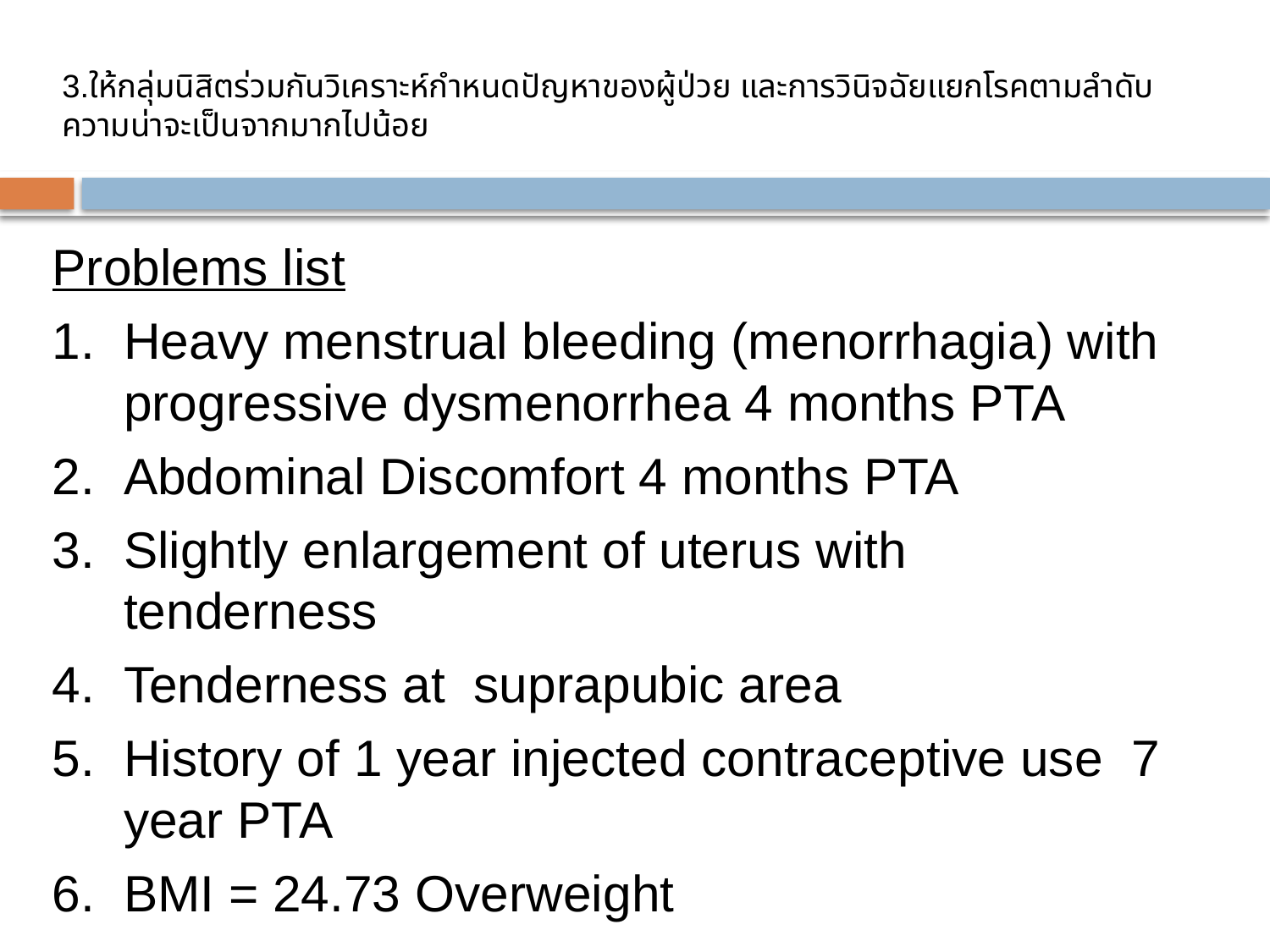

# 3.ให้กลุ่มนิสิตร่วมกันวิเคราะห์กำหนดปัญหาของผู้ป่วย และการวินิจฉัยแยกโรคตามลำดับความน่าจะเป็นจากมากไปน้อย
Problems list
Heavy menstrual bleeding (menorrhagia) with progressive dysmenorrhea 4 months PTA
Abdominal Discomfort 4 months PTA
Slightly enlargement of uterus with tenderness
Tenderness at  suprapubic area
History of 1 year injected contraceptive use  7 year PTA
BMI = 24.73 Overweight